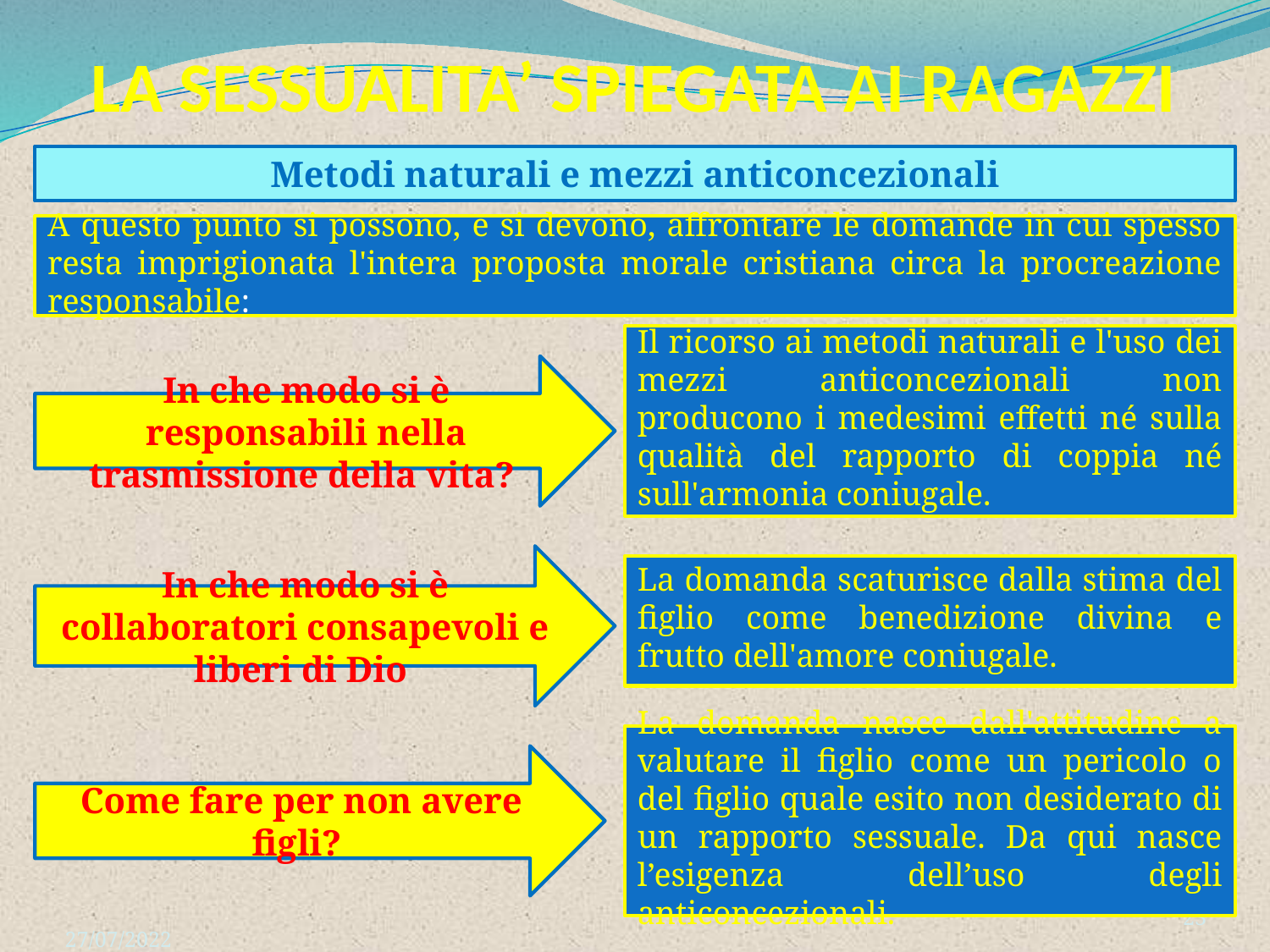

# LA SESSUALITA’ SPIEGATA AI RAGAZZI
Metodi naturali e mezzi anticoncezionali

A questo punto si possono, e si devono, affrontare le domande in cui spesso resta imprigionata l'intera proposta morale cristiana circa la procreazione responsabile:

Il ricorso ai metodi naturali e l'uso dei mezzi anticoncezionali non producono i medesimi effetti né sulla qualità del rapporto di coppia né sull'armonia coniugale.

In che modo si è responsabili nella trasmissione della vita?

In che modo si è collaboratori consapevoli e liberi di Dio

La domanda scaturisce dalla stima del figlio come benedizione divina e frutto dell'amore coniugale.

La domanda nasce dall'attitudine a valutare il figlio come un pericolo o del figlio quale esito non desiderato di un rapporto sessuale. Da qui nasce l’esigenza dell’uso degli anticoncezionali.

Come fare per non avere figli?
23
27/07/2022